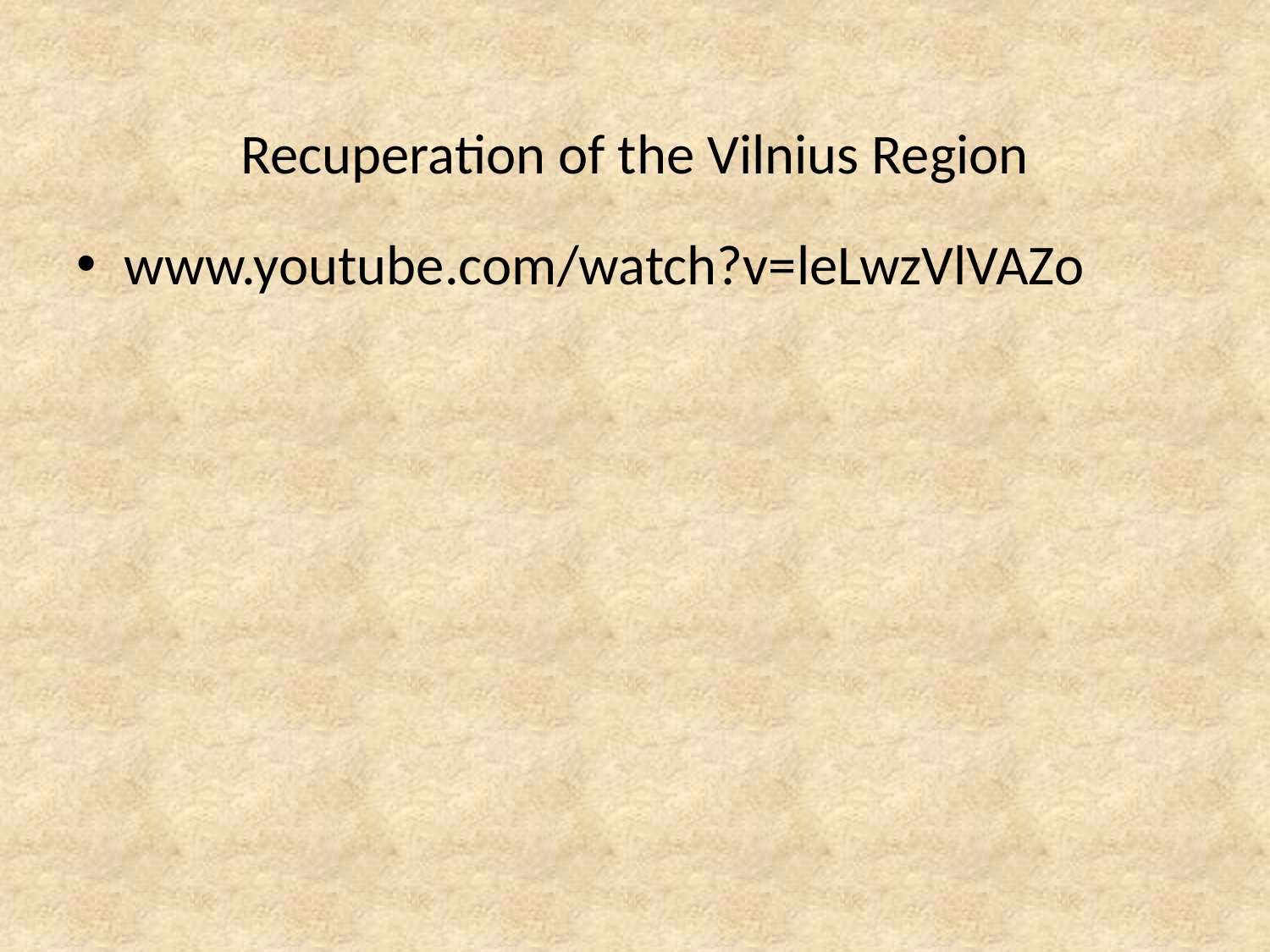

# Recuperation of the Vilnius Region
www.youtube.com/watch?v=leLwzVlVAZo